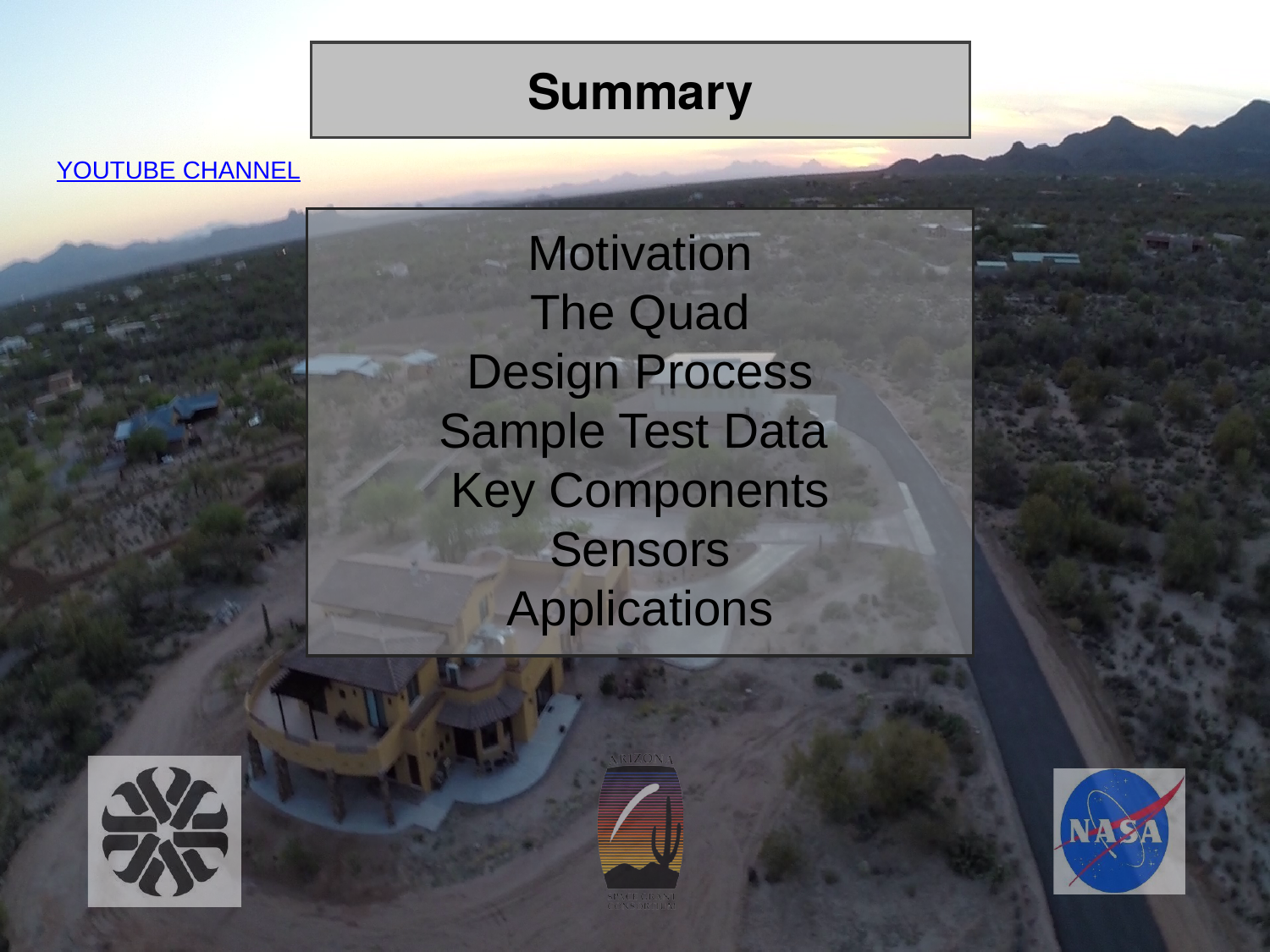

# Summary
YOUTUBE CHANNEL
Motivation
The Quad
Design Process
Sample Test Data
Key Components
Sensors
Applications